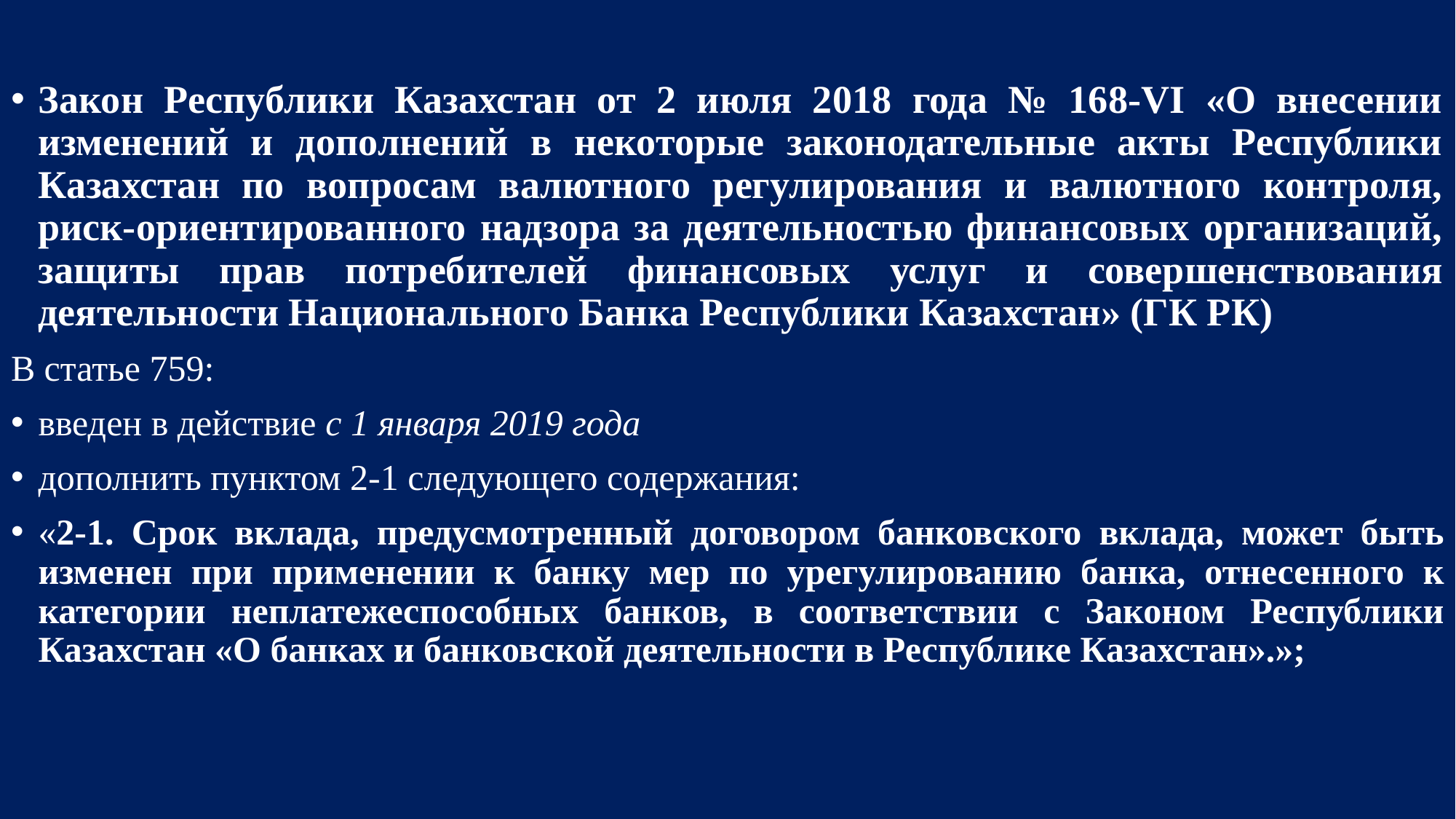

Закон Республики Казахстан от 2 июля 2018 года № 168-VI «О внесении изменений и дополнений в некоторые законодательные акты Республики Казахстан по вопросам валютного регулирования и валютного контроля, риск-ориентированного надзора за деятельностью финансовых организаций, защиты прав потребителей финансовых услуг и совершенствования деятельности Национального Банка Республики Казахстан» (ГК РК)
В статье 759:
введен в действие с 1 января 2019 года
дополнить пунктом 2-1 следующего содержания:
«2-1. Срок вклада, предусмотренный договором банковского вклада, может быть изменен при применении к банку мер по урегулированию банка, отнесенного к категории неплатежеспособных банков, в соответствии с Законом Республики Казахстан «О банках и банковской деятельности в Республике Казахстан».»;